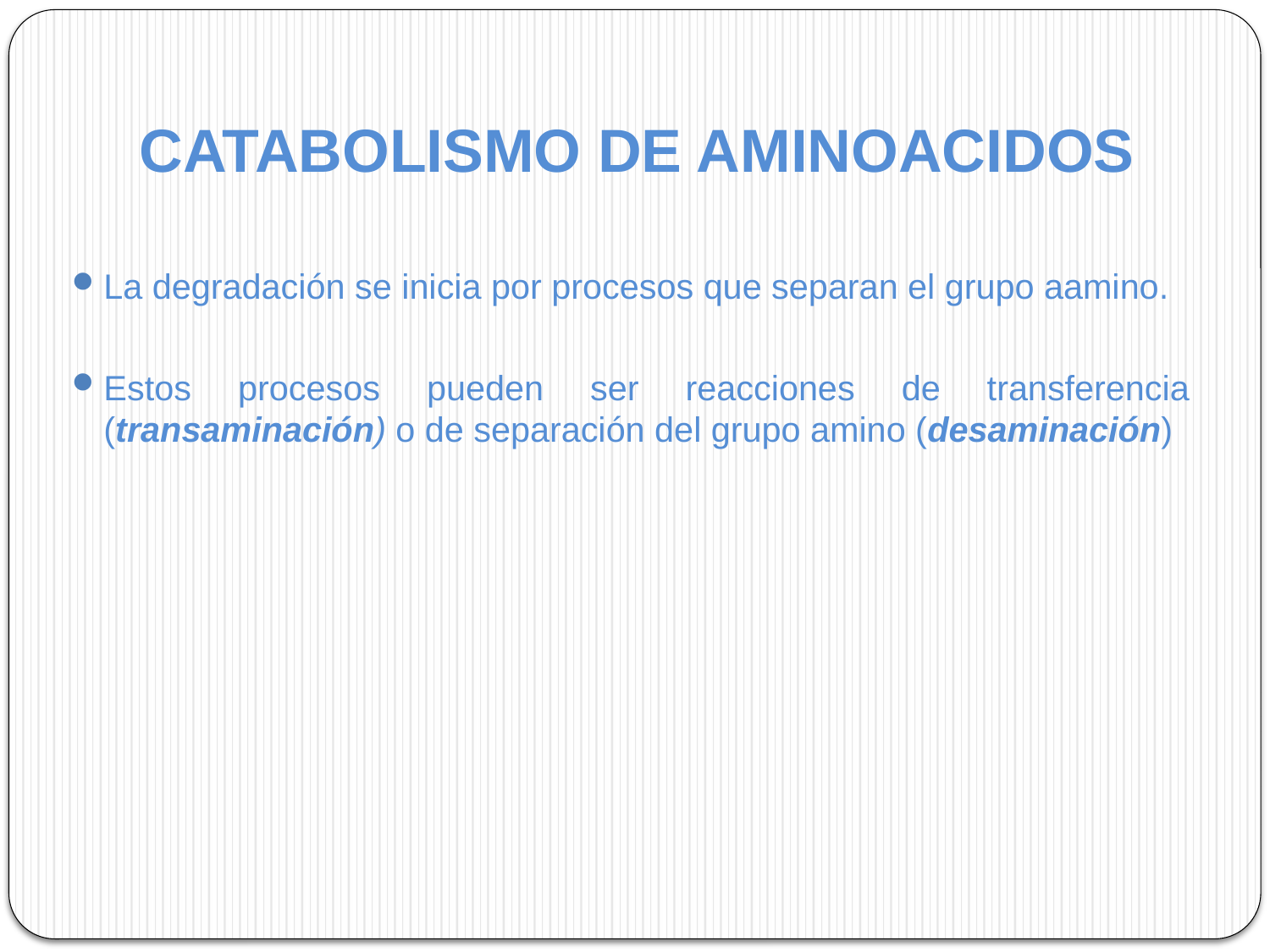

# CATABOLISMO DE AMINOACIDOS
La degradación se inicia por procesos que separan el grupo aamino.

Estos procesos pueden ser reacciones de transferencia (transaminación) o de separación del grupo amino (desaminación)